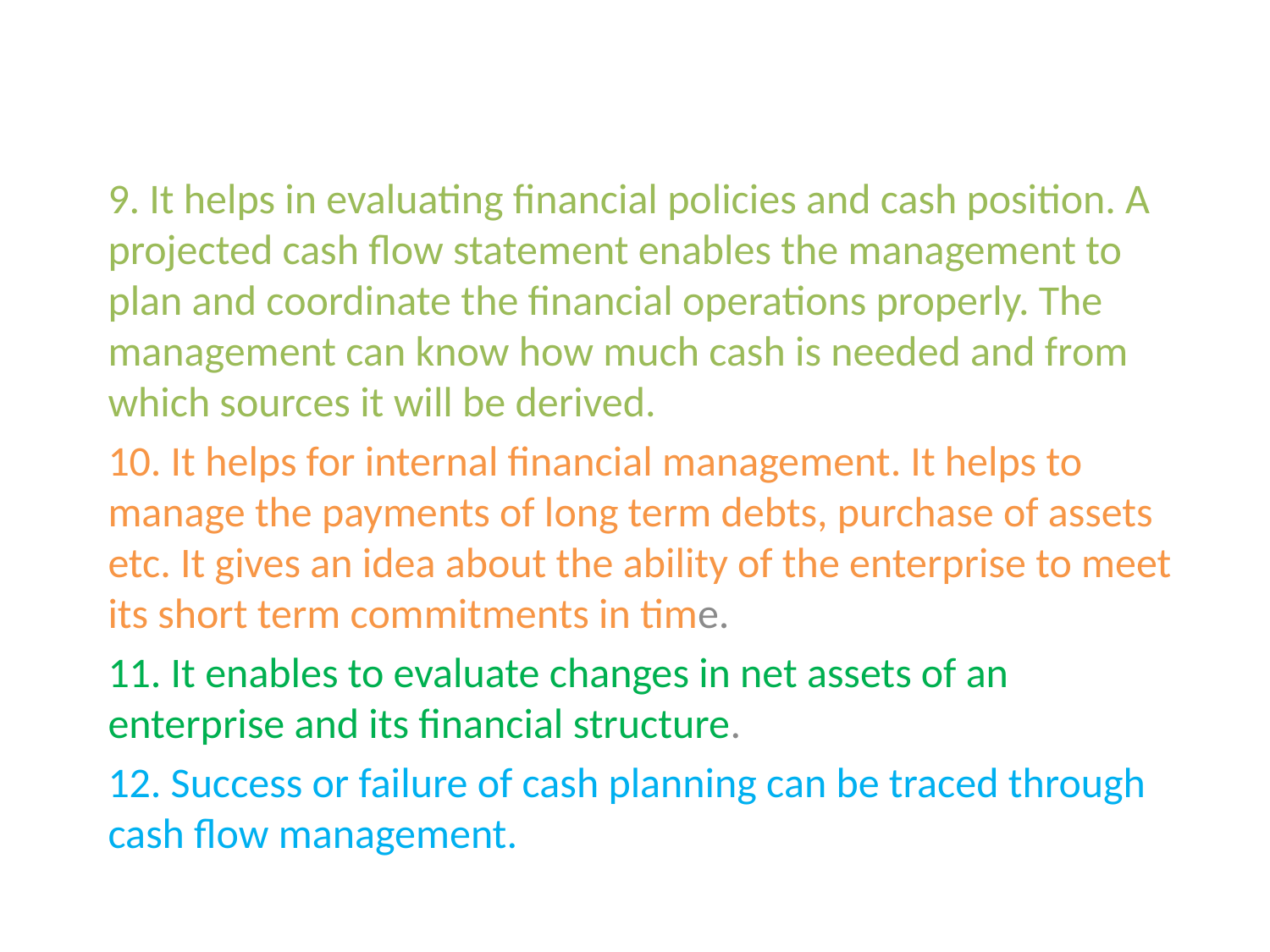

9. It helps in evaluating financial policies and cash position. A projected cash flow statement enables the management to plan and coordinate the financial operations properly. The management can know how much cash is needed and from which sources it will be derived.
10. It helps for internal financial management. It helps to manage the payments of long term debts, purchase of assets etc. It gives an idea about the ability of the enterprise to meet its short term commitments in time.
11. It enables to evaluate changes in net assets of an enterprise and its financial structure.
12. Success or failure of cash planning can be traced through cash flow management.